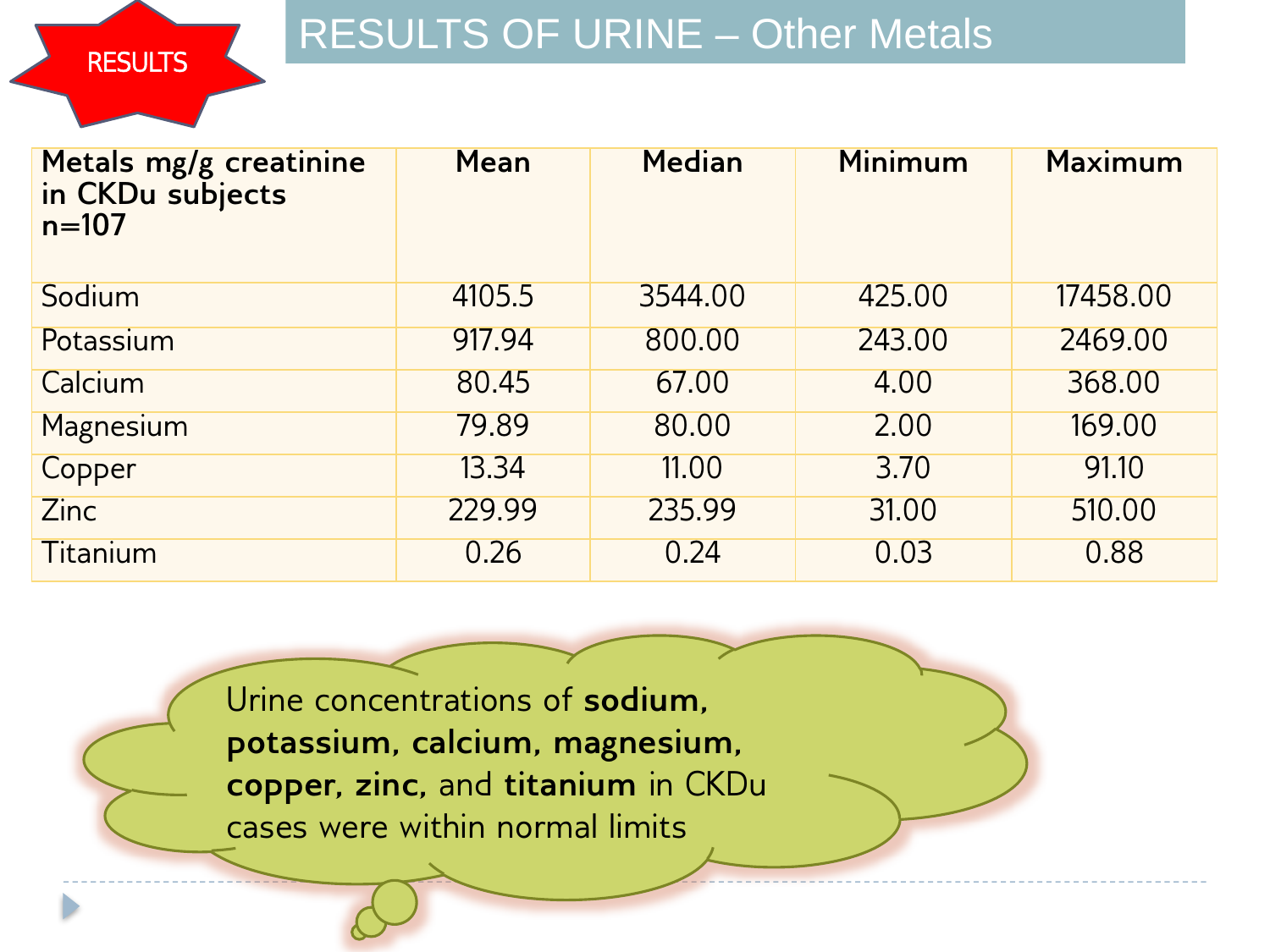

RESULTS
RESULTS OF URINE – Other Metals
| Metals mg/g creatinine in CKDu subjects n=107 | Mean | Median | Minimum | Maximum |
| --- | --- | --- | --- | --- |
| Sodium | 4105.5 | 3544.00 | 425.00 | 17458.00 |
| Potassium | 917.94 | 800.00 | 243.00 | 2469.00 |
| Calcium | 80.45 | 67.00 | 4.00 | 368.00 |
| Magnesium | 79.89 | 80.00 | 2.00 | 169.00 |
| Copper | 13.34 | 11.00 | 3.70 | 91.10 |
| Zinc | 229.99 | 235.99 | 31.00 | 510.00 |
| Titanium | 0.26 | 0.24 | 0.03 | 0.88 |
Urine concentrations of sodium, potassium, calcium, magnesium, copper, zinc, and titanium in CKDu cases were within normal limits